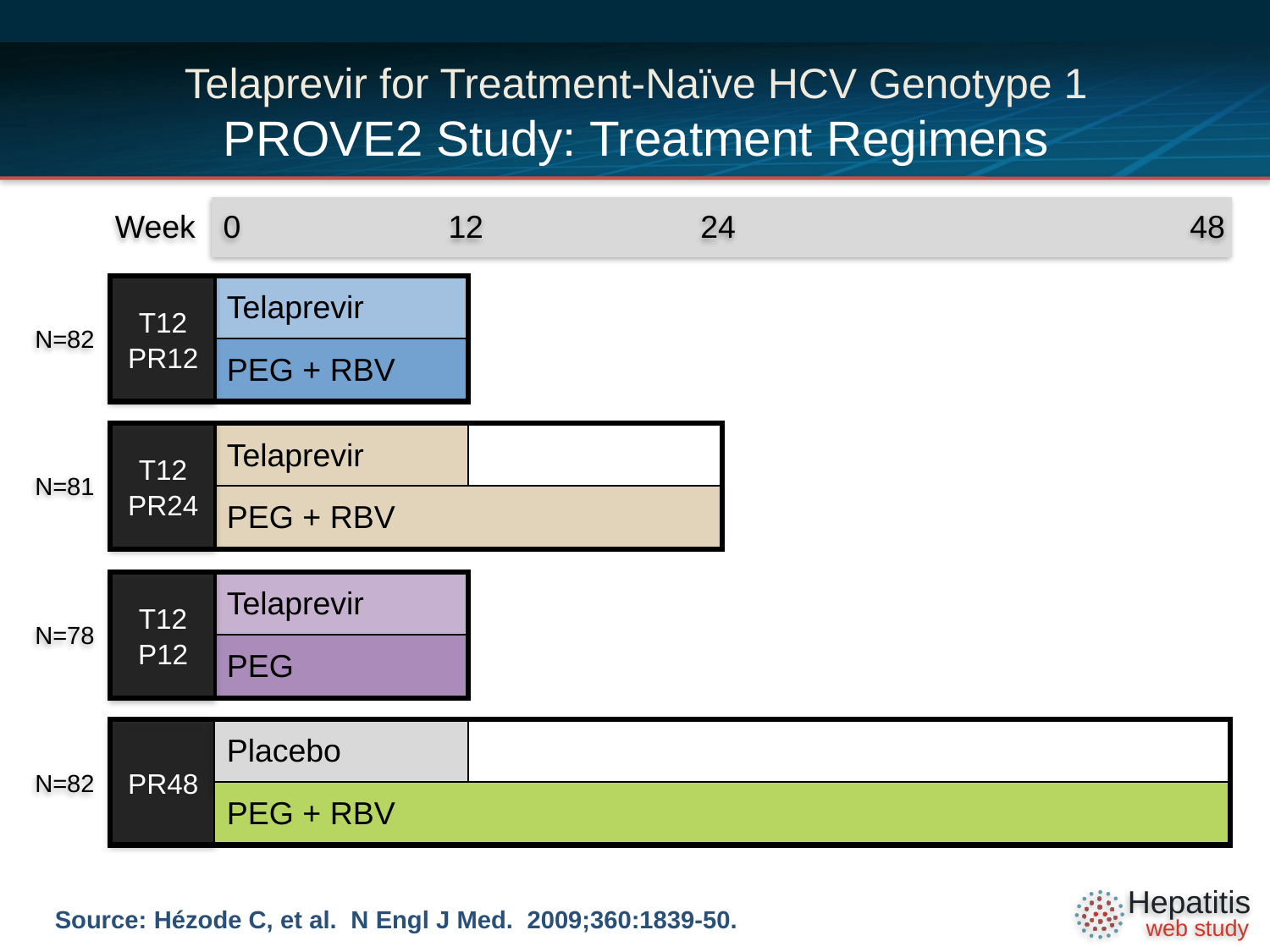

# Telaprevir for Treatment-Naïve HCV Genotype 1 PROVE2 Study: Treatment Regimens

Week
0
12
24
48
N=82

T12
PR12
Telaprevir
PEG + RBV
N=81
T12
PR24

Telaprevir
PEG + RBV
T12
P12
N=78

Telaprevir
PEG
PR48

N=82
Placebo
PEG + RBV
Source: Hézode C, et al.  N Engl J Med.  2009;360:1839-50.